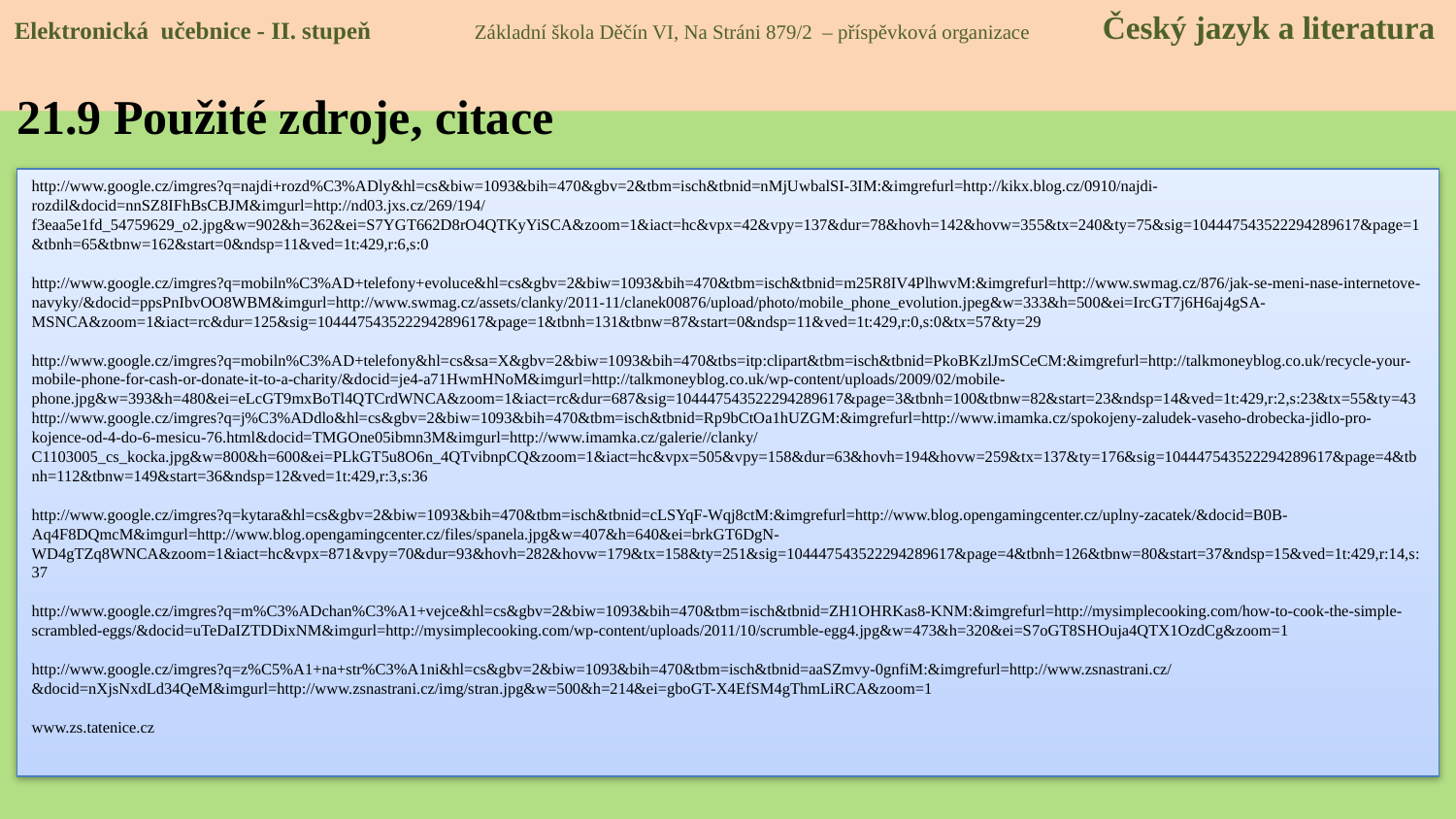

Elektronická  učebnice - II. stupeň                 Základní škola Děčín VI, Na Stráni 879/2  – příspěvková organizace            Český jazyk a literatura

21.9 Použité zdroje, citace

# http://www.google.cz/imgres?q=najdi+rozd%C3%ADly&hl=cs&biw=1093&bih=470&gbv=2&tbm=isch&tbnid=nMjUwbalSI-3IM:&imgrefurl=http://kikx.blog.cz/0910/najdi-rozdil&docid=nnSZ8IFhBsCBJM&imgurl=http://nd03.jxs.cz/269/194/f3eaa5e1fd_54759629_o2.jpg&w=902&h=362&ei=S7YGT662D8rO4QTKyYiSCA&zoom=1&iact=hc&vpx=42&vpy=137&dur=78&hovh=142&hovw=355&tx=240&ty=75&sig=104447543522294289617&page=1&tbnh=65&tbnw=162&start=0&ndsp=11&ved=1t:429,r:6,s:0 http://www.google.cz/imgres?q=mobiln%C3%AD+telefony+evoluce&hl=cs&gbv=2&biw=1093&bih=470&tbm=isch&tbnid=m25R8IV4PlhwvM:&imgrefurl=http://www.swmag.cz/876/jak-se-meni-nase-internetove-navyky/&docid=ppsPnIbvOO8WBM&imgurl=http://www.swmag.cz/assets/clanky/2011-11/clanek00876/upload/photo/mobile_phone_evolution.jpeg&w=333&h=500&ei=IrcGT7j6H6aj4gSA-MSNCA&zoom=1&iact=rc&dur=125&sig=104447543522294289617&page=1&tbnh=131&tbnw=87&start=0&ndsp=11&ved=1t:429,r:0,s:0&tx=57&ty=29 http://www.google.cz/imgres?q=mobiln%C3%AD+telefony&hl=cs&sa=X&gbv=2&biw=1093&bih=470&tbs=itp:clipart&tbm=isch&tbnid=PkoBKzlJmSCeCM:&imgrefurl=http://talkmoneyblog.co.uk/recycle-your-mobile-phone-for-cash-or-donate-it-to-a-charity/&docid=je4-a71HwmHNoM&imgurl=http://talkmoneyblog.co.uk/wp-content/uploads/2009/02/mobile-phone.jpg&w=393&h=480&ei=eLcGT9mxBoTl4QTCrdWNCA&zoom=1&iact=rc&dur=687&sig=104447543522294289617&page=3&tbnh=100&tbnw=82&start=23&ndsp=14&ved=1t:429,r:2,s:23&tx=55&ty=43 http://www.google.cz/imgres?q=j%C3%ADdlo&hl=cs&gbv=2&biw=1093&bih=470&tbm=isch&tbnid=Rp9bCtOa1hUZGM:&imgrefurl=http://www.imamka.cz/spokojeny-zaludek-vaseho-drobecka-jidlo-pro-kojence-od-4-do-6-mesicu-76.html&docid=TMGOne05ibmn3M&imgurl=http://www.imamka.cz/galerie//clanky/C1103005_cs_kocka.jpg&w=800&h=600&ei=PLkGT5u8O6n_4QTvibnpCQ&zoom=1&iact=hc&vpx=505&vpy=158&dur=63&hovh=194&hovw=259&tx=137&ty=176&sig=104447543522294289617&page=4&tbnh=112&tbnw=149&start=36&ndsp=12&ved=1t:429,r:3,s:36 http://www.google.cz/imgres?q=kytara&hl=cs&gbv=2&biw=1093&bih=470&tbm=isch&tbnid=cLSYqF-Wqj8ctM:&imgrefurl=http://www.blog.opengamingcenter.cz/uplny-zacatek/&docid=B0B-Aq4F8DQmcM&imgurl=http://www.blog.opengamingcenter.cz/files/spanela.jpg&w=407&h=640&ei=brkGT6DgN-WD4gTZq8WNCA&zoom=1&iact=hc&vpx=871&vpy=70&dur=93&hovh=282&hovw=179&tx=158&ty=251&sig=104447543522294289617&page=4&tbnh=126&tbnw=80&start=37&ndsp=15&ved=1t:429,r:14,s:37 http://www.google.cz/imgres?q=m%C3%ADchan%C3%A1+vejce&hl=cs&gbv=2&biw=1093&bih=470&tbm=isch&tbnid=ZH1OHRKas8-KNM:&imgrefurl=http://mysimplecooking.com/how-to-cook-the-simple-scrambled-eggs/&docid=uTeDaIZTDDixNM&imgurl=http://mysimplecooking.com/wp-content/uploads/2011/10/scrumble-egg4.jpg&w=473&h=320&ei=S7oGT8SHOuja4QTX1OzdCg&zoom=1 http://www.google.cz/imgres?q=z%C5%A1+na+str%C3%A1ni&hl=cs&gbv=2&biw=1093&bih=470&tbm=isch&tbnid=aaSZmvy-0gnfiM:&imgrefurl=http://www.zsnastrani.cz/&docid=nXjsNxdLd34QeM&imgurl=http://www.zsnastrani.cz/img/stran.jpg&w=500&h=214&ei=gboGT-X4EfSM4gThmLiRCA&zoom=1 www.zs.tatenice.cz